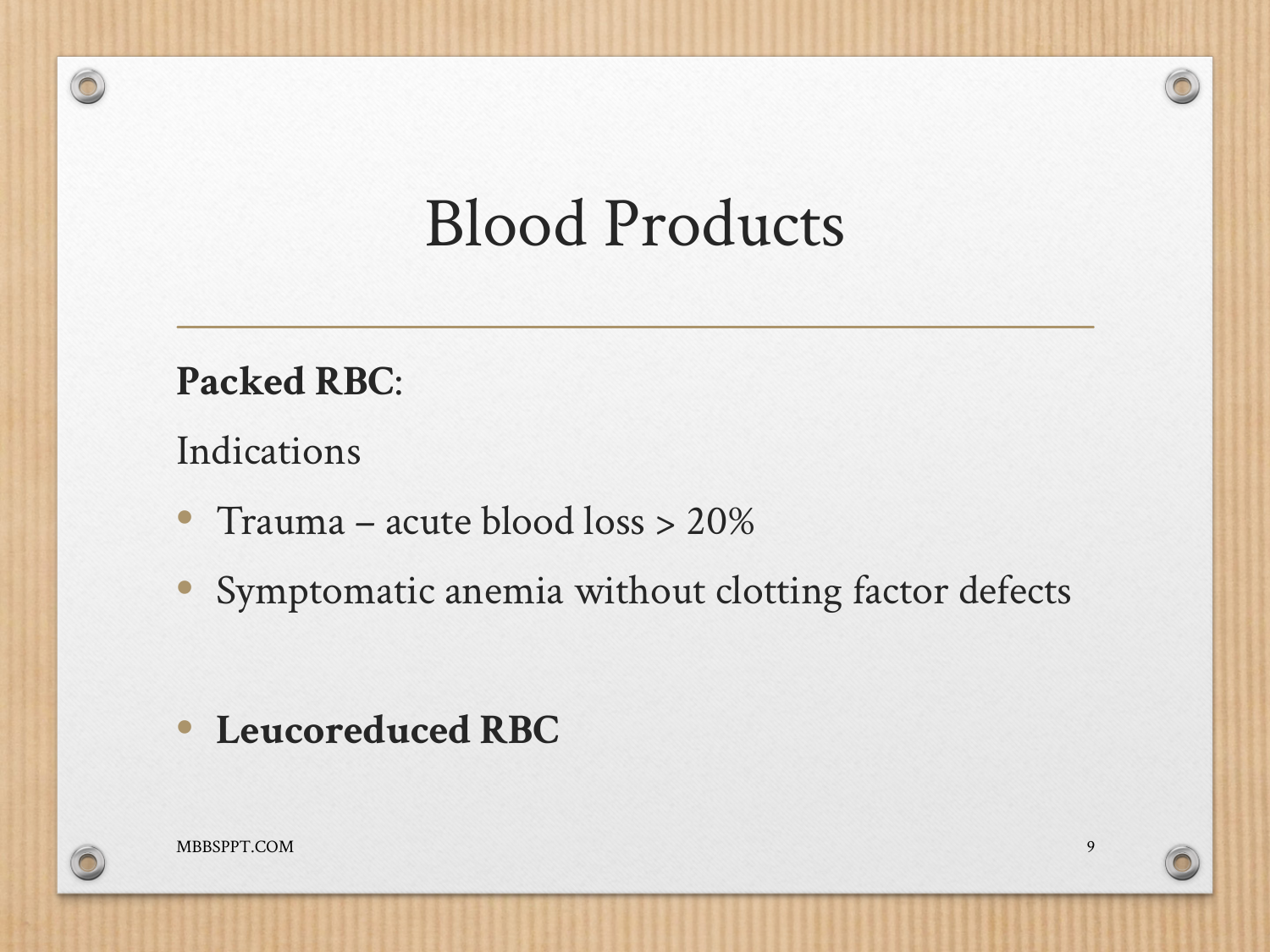

# Blood Products
Packed RBC:
Indications
Trauma – acute blood loss > 20%
Symptomatic anemia without clotting factor defects

Leucoreduced RBC

MBBSPPT.COM
9